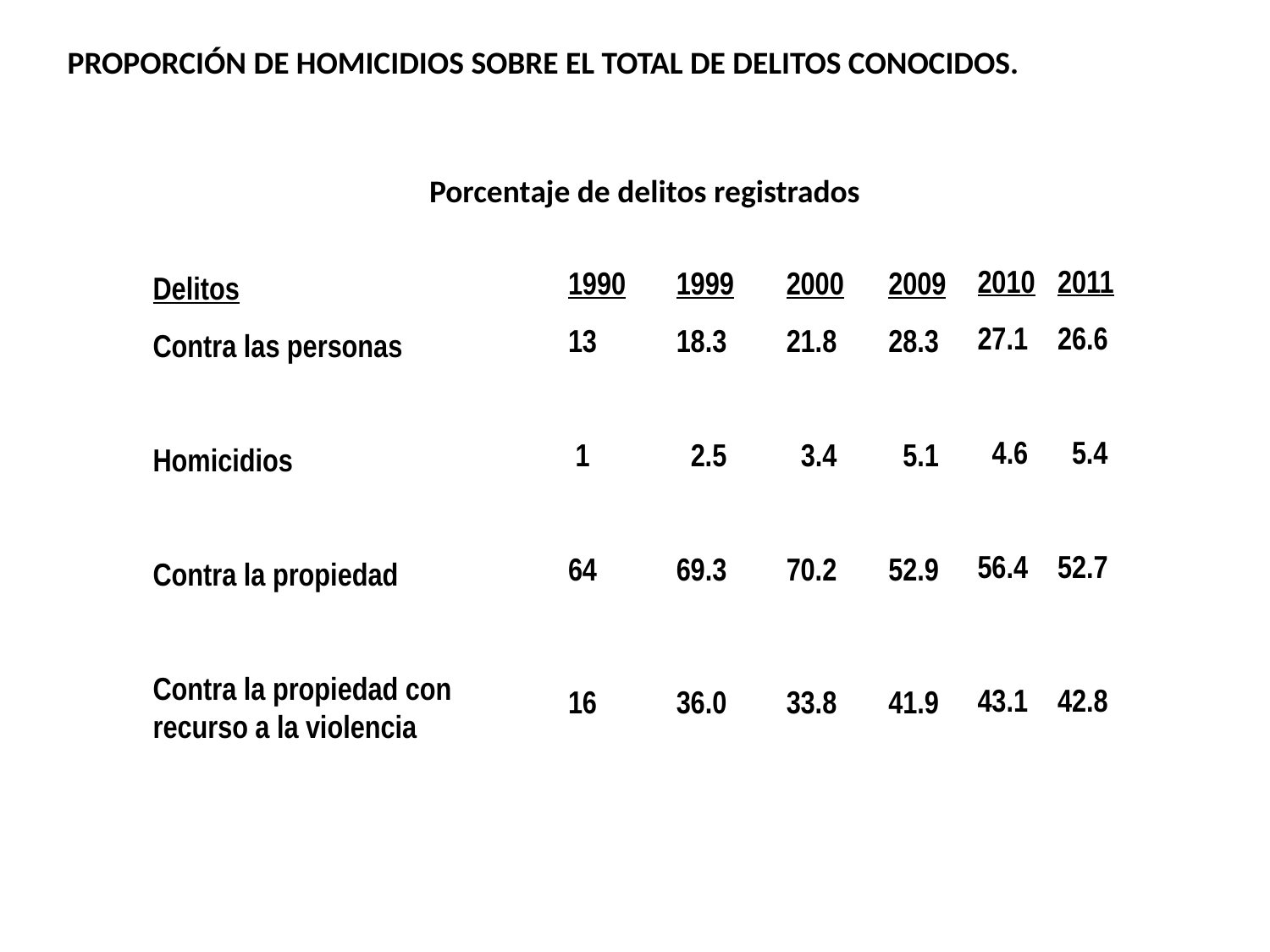

PROPORCIÓN DE HOMICIDIOS SOBRE EL TOTAL DE DELITOS CONOCIDOS.
Porcentaje de delitos registrados
2010
27.1

  4.6

56.4

43.1
2011
26.6

  5.4

52.7

42.8
1990
13

 1

64

16
1999
18.3

  2.5

69.3

36.0
2000
21.8

  3.4

70.2

33.8
2009
28.3

  5.1

52.9

41.9
Delitos
Contra las personas

Homicidios

Contra la propiedad

Contra la propiedad con
recurso a la violencia